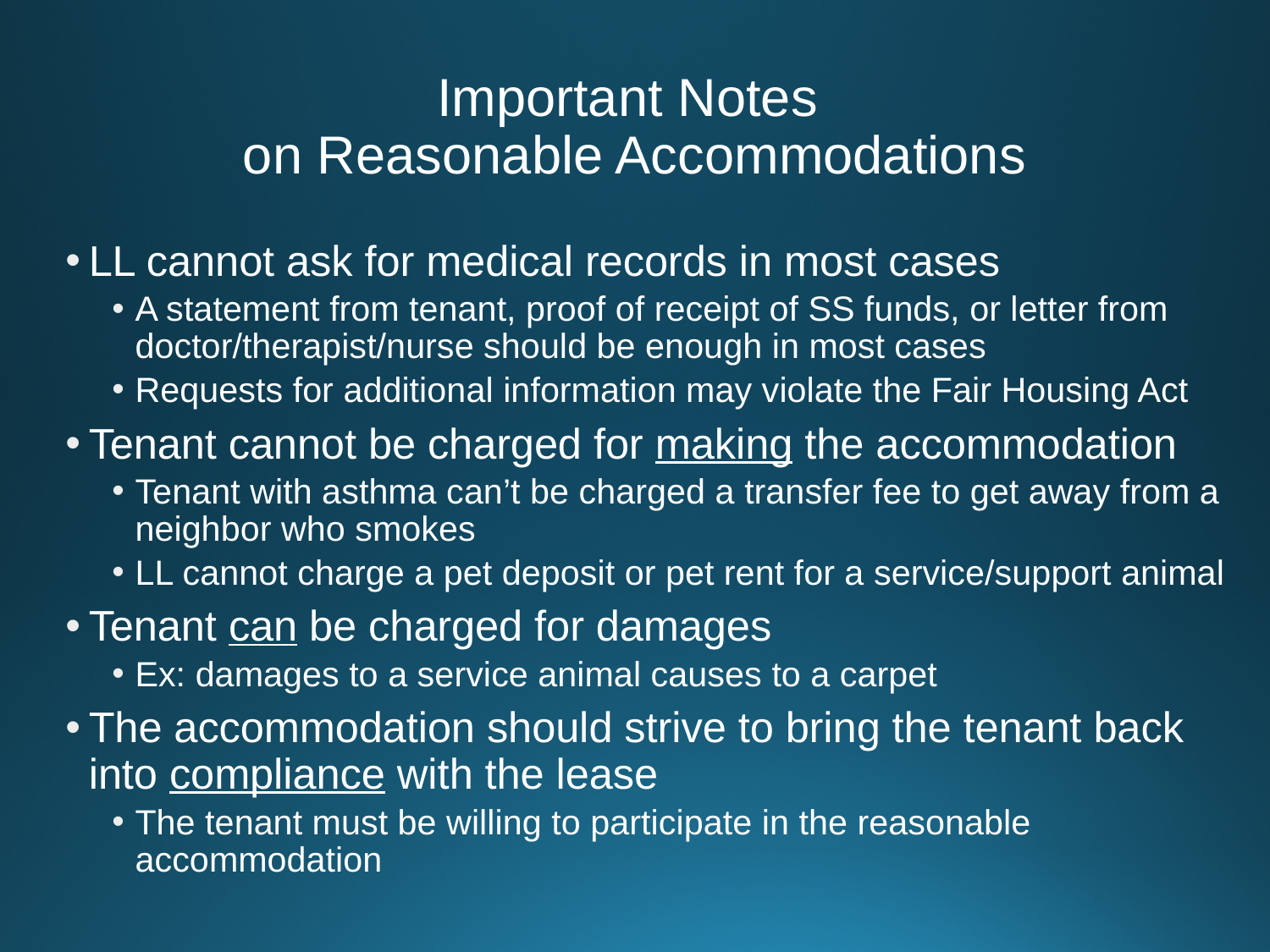

# Important Notes on Reasonable Accommodations
LL cannot ask for medical records in most cases
A statement from tenant, proof of receipt of SS funds, or letter from doctor/therapist/nurse should be enough in most cases
Requests for additional information may violate the Fair Housing Act
Tenant cannot be charged for making the accommodation
Tenant with asthma can’t be charged a transfer fee to get away from a neighbor who smokes
LL cannot charge a pet deposit or pet rent for a service/support animal
Tenant can be charged for damages
Ex: damages to a service animal causes to a carpet
The accommodation should strive to bring the tenant back into compliance with the lease
The tenant must be willing to participate in the reasonable accommodation